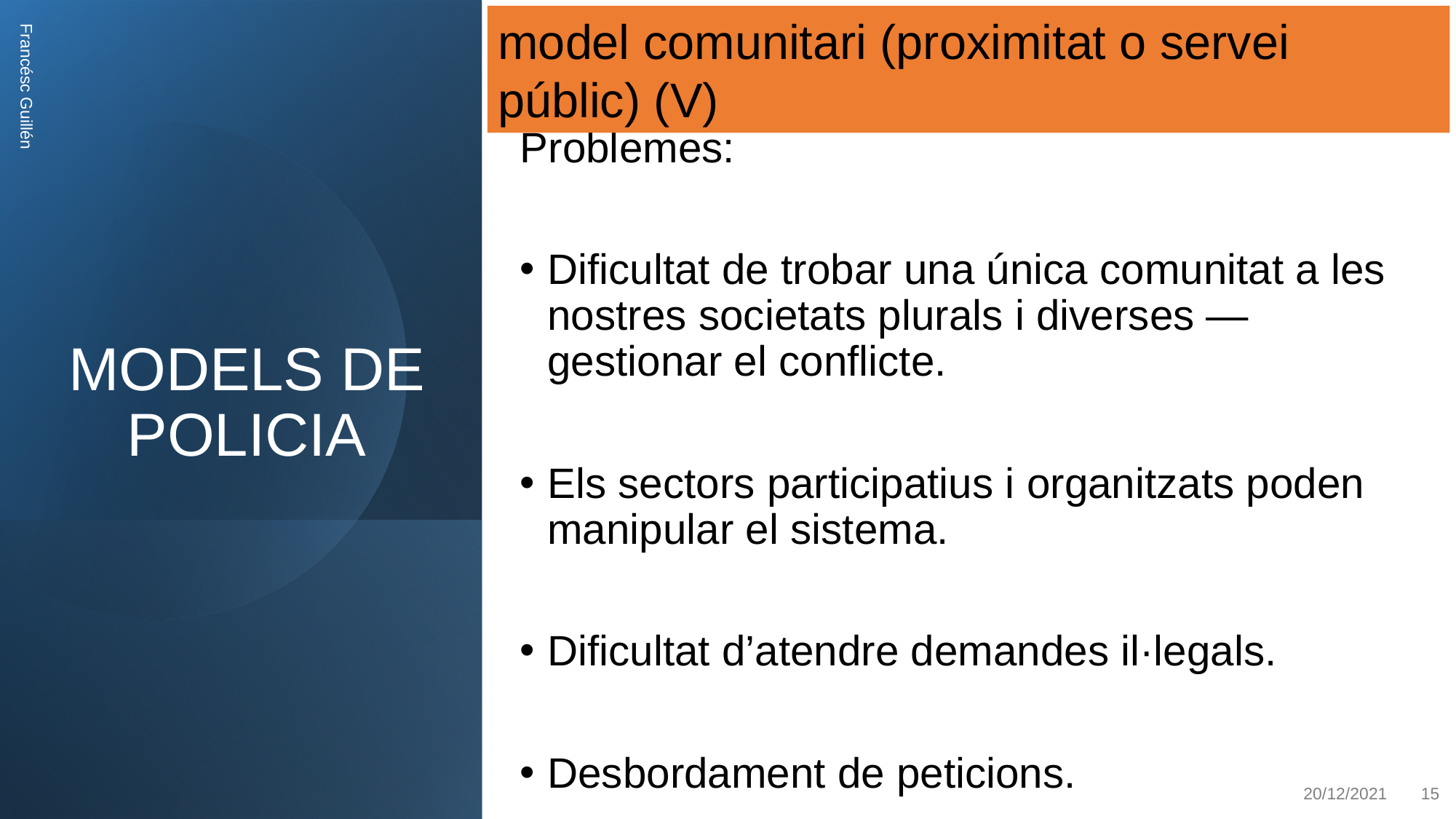

model comunitari (proximitat o servei públic) (V)
MODELS DE POLICIA

Problemes:

Dificultat de trobar una única comunitat a les nostres societats plurals i diverses —gestionar el conflicte.

Els sectors participatius i organitzats poden manipular el sistema.

Dificultat d’atendre demandes il·legals.

Desbordament de peticions.
Francésc Guillén

20/12/2021
15